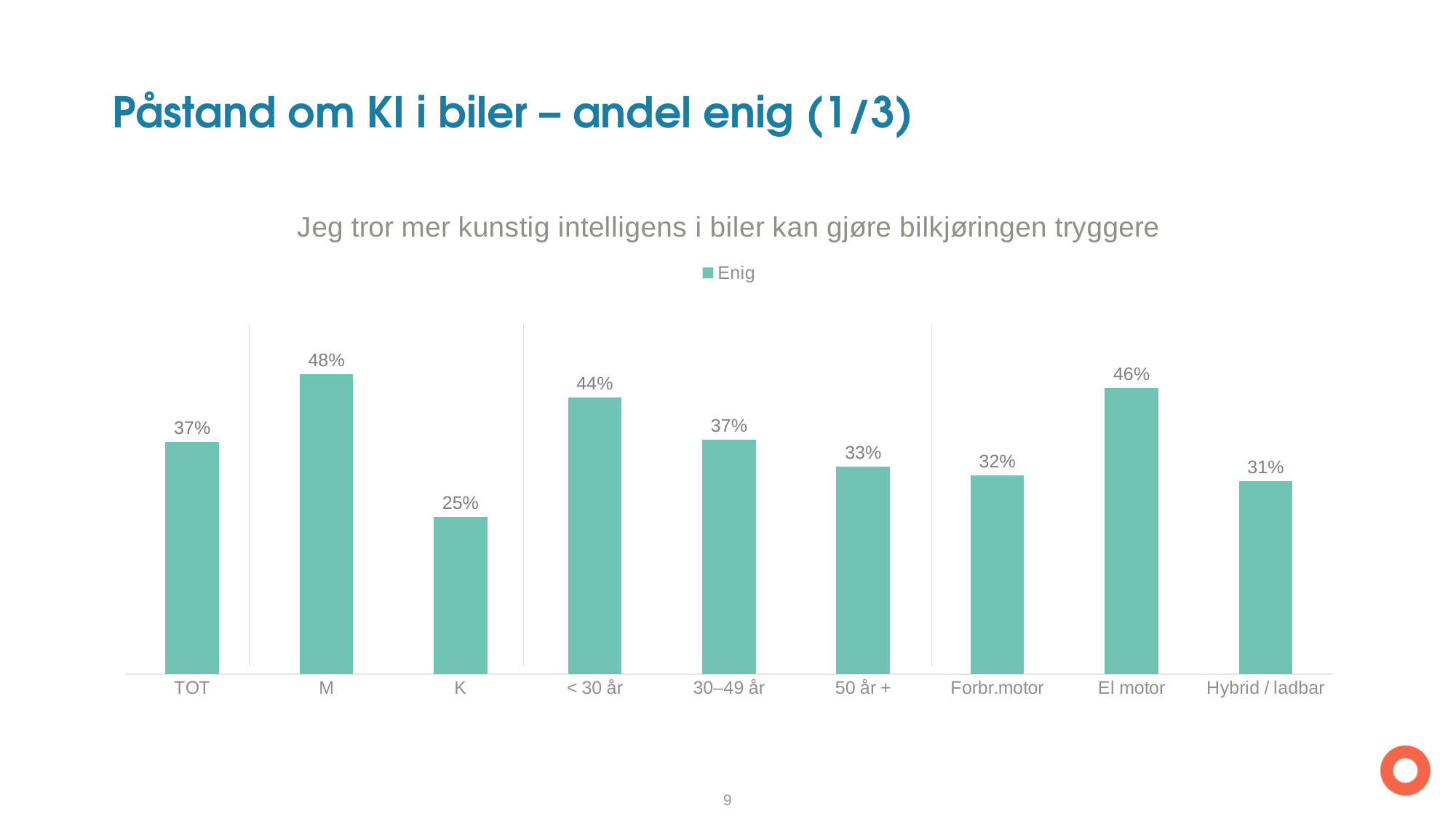

# Påstand om KI i biler – andel enig (1/3)

### Chart: Jeg tror mer kunstig intelligens i biler kan gjøre bilkjøringen tryggere

| Category | Enig |
|---|---|
| TOT | 0.3696682464454976 |
| M | 0.47747747747747743 |
| K | 0.25 |
| < 30 år | 0.44 |
| 30–49 år | 0.373134328358209 |
| 50 år + | 0.32978723404255317 |
| Forbr.motor | 0.31632653061224486 |
| El motor | 0.45569620253164556 |
| Hybrid / ladbar | 0.3076923076923077 |
9